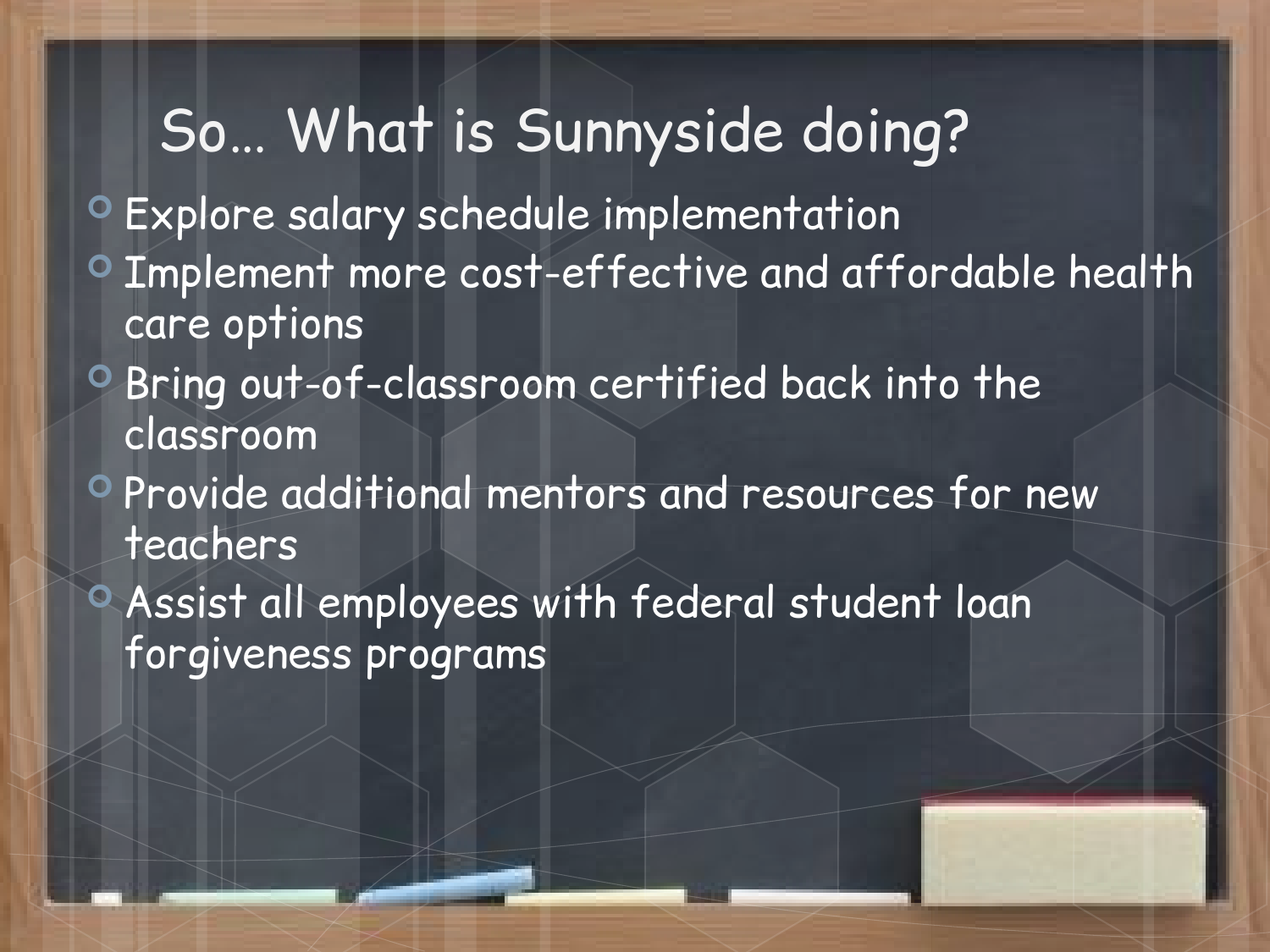

# So… What is Sunnyside doing?
Explore salary schedule implementation
Implement more cost-effective and affordable health care options
Bring out-of-classroom certified back into the classroom
Provide additional mentors and resources for new teachers
Assist all employees with federal student loan forgiveness programs